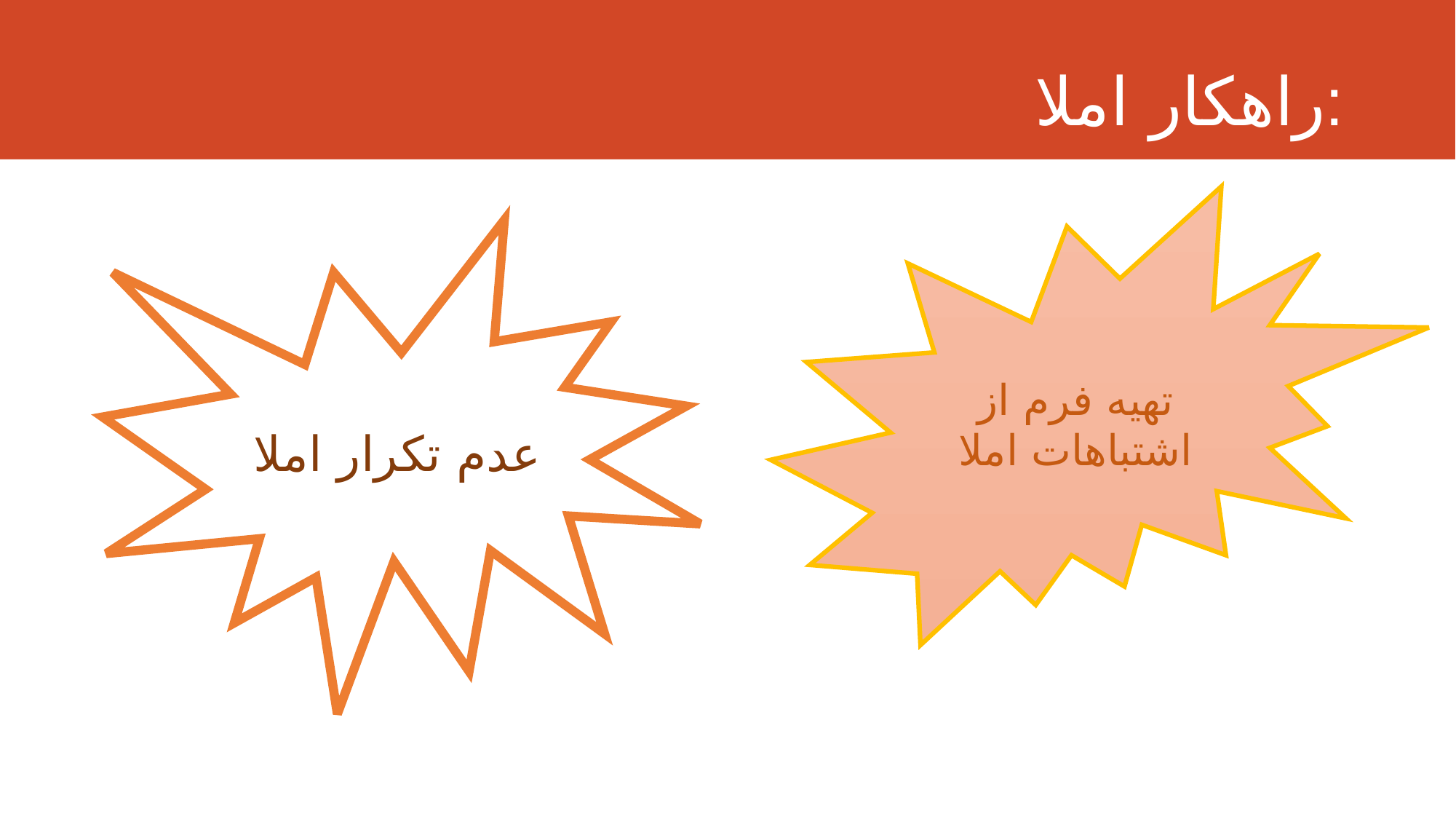

# راهکار املا:
تهیه فرم از اشتباهات املا
عدم تکرار املا